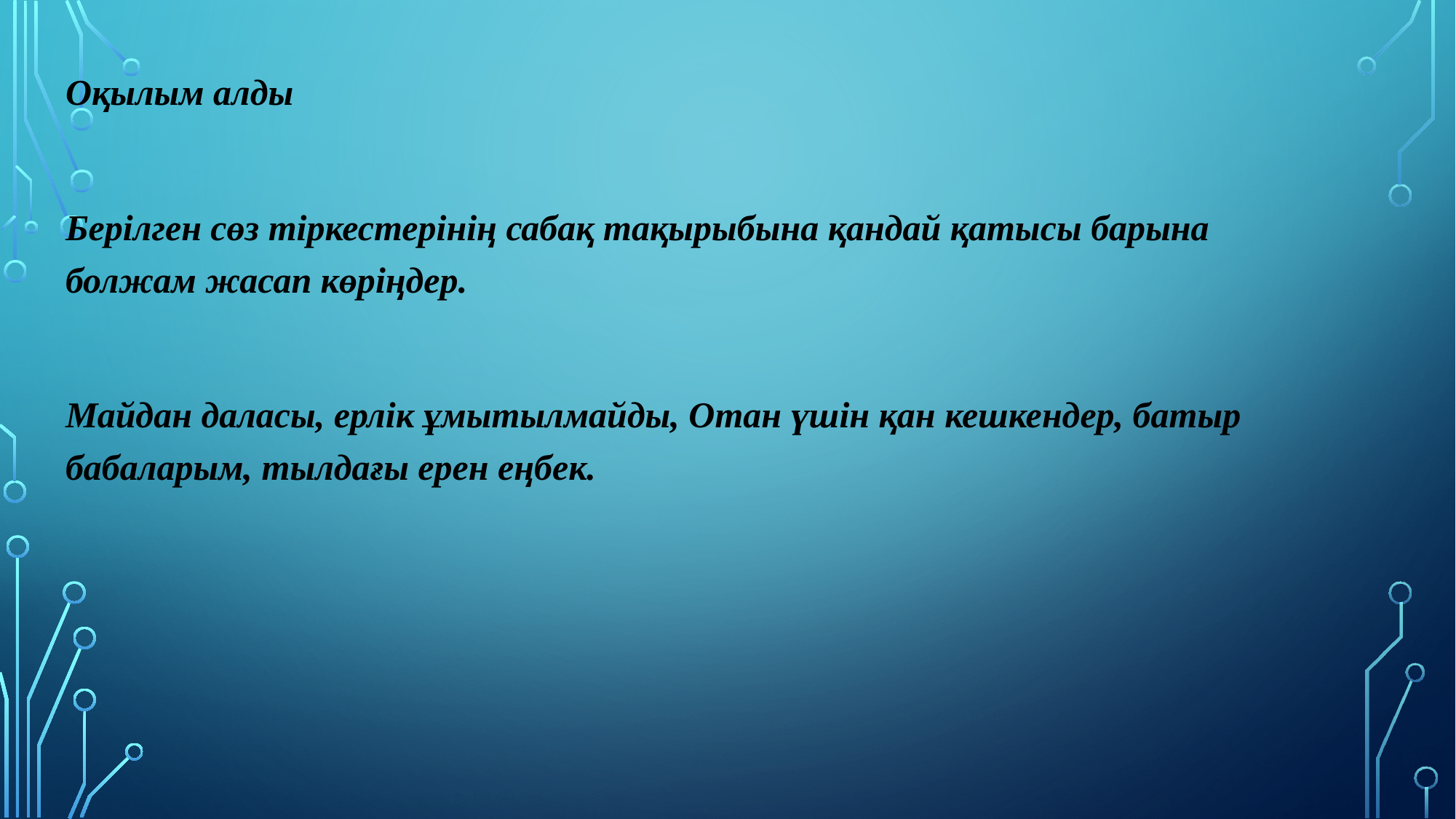

Оқылым алды

Берілген сөз тіркестерінің сабақ тақырыбына қандай қатысы барына болжам жасап көріңдер.

Майдан даласы, ерлік ұмытылмайды, Отан үшін қан кешкендер, батыр бабаларым, тылдағы ерен еңбек.

#